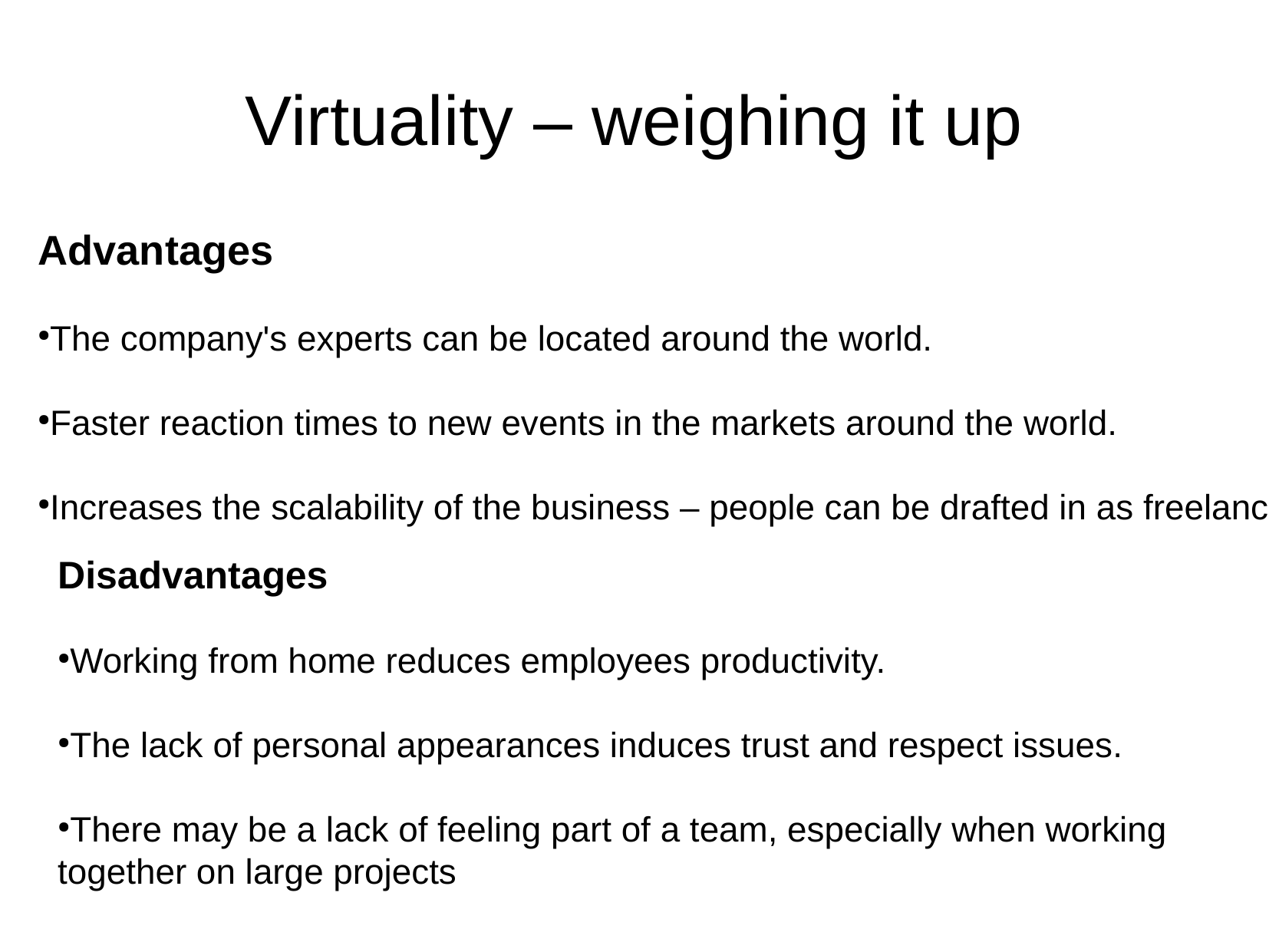

Virtuality – weighing it up
Advantages

The company's experts can be located around the world.

Faster reaction times to new events in the markets around the world.

Increases the scalability of the business – people can be drafted in as freelance
Disadvantages

Working from home reduces employees productivity.

The lack of personal appearances induces trust and respect issues.

There may be a lack of feeling part of a team, especially when working
together on large projects